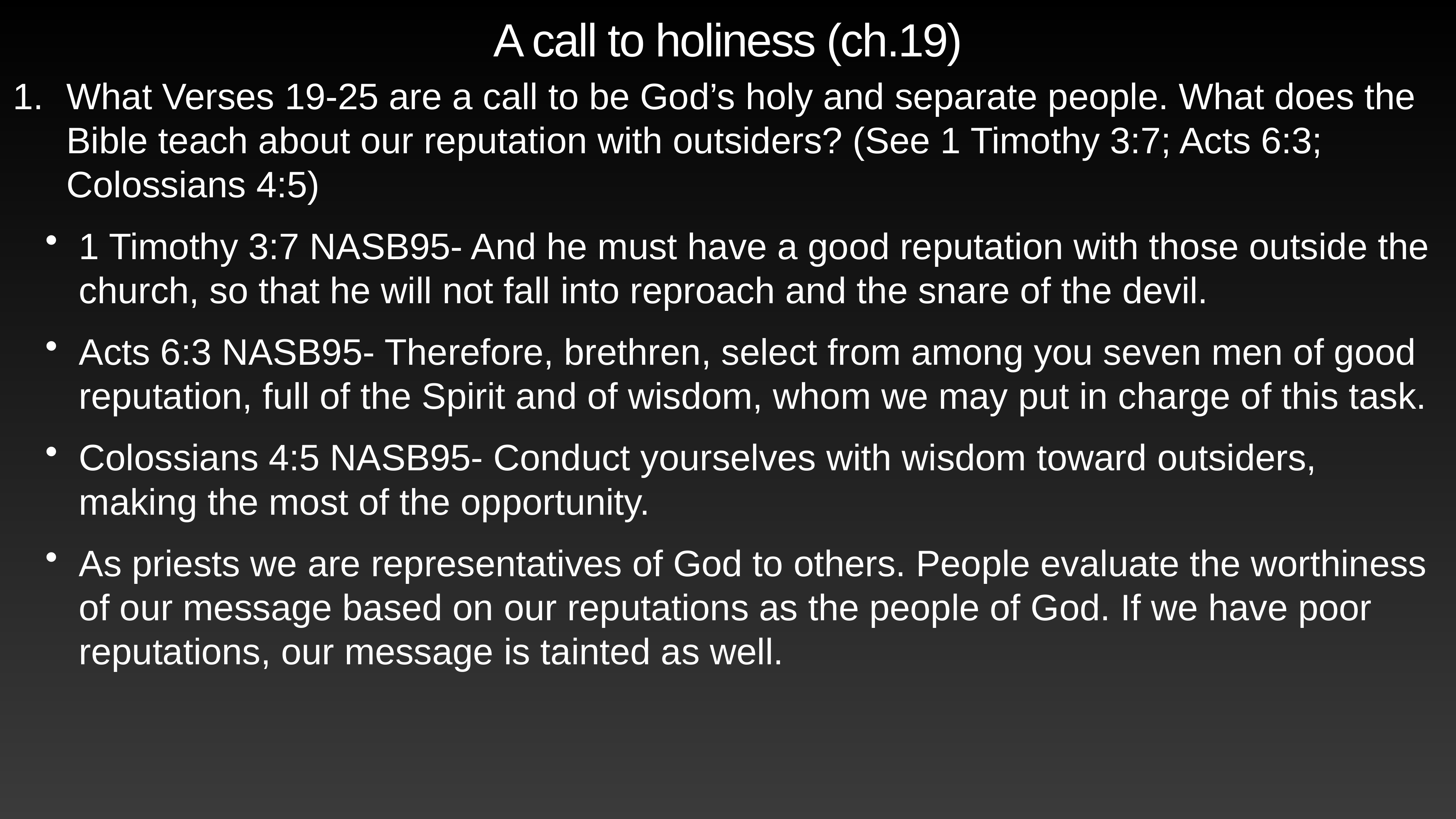

# A call to holiness (ch.19)
What Verses 19-25 are a call to be God’s holy and separate people. What does the Bible teach about our reputation with outsiders? (See 1 Timothy 3:7; Acts 6:3; Colossians 4:5)
1 Timothy 3:7 NASB95- And he must have a good reputation with those outside the church, so that he will not fall into reproach and the snare of the devil.
Acts 6:3 NASB95- Therefore, brethren, select from among you seven men of good reputation, full of the Spirit and of wisdom, whom we may put in charge of this task.
Colossians 4:5 NASB95- Conduct yourselves with wisdom toward outsiders, making the most of the opportunity.
As priests we are representatives of God to others. People evaluate the worthiness of our message based on our reputations as the people of God. If we have poor reputations, our message is tainted as well.